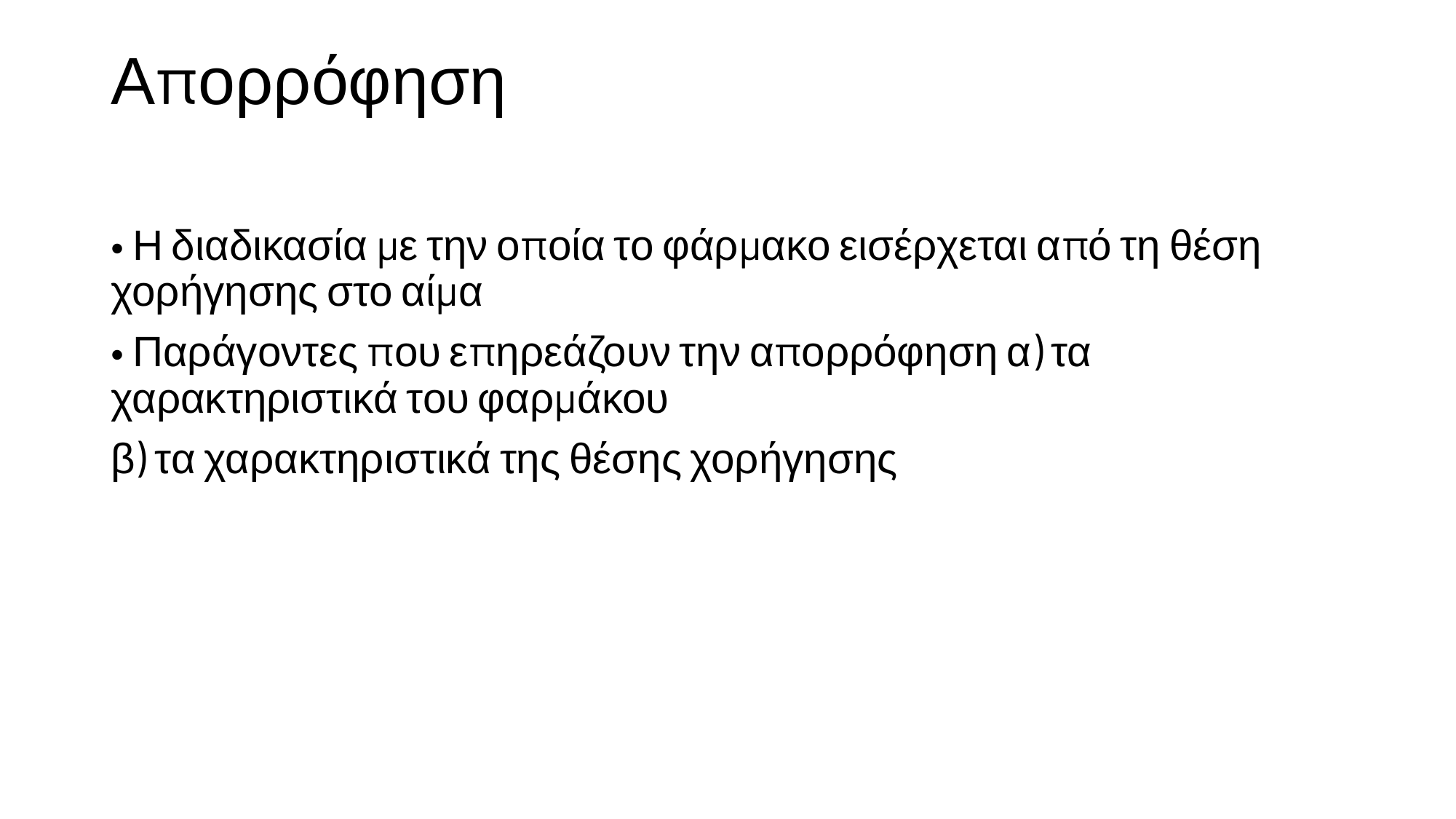

# Απορρόφηση
• Η διαδικασία με την οποία το φάρμακο εισέρχεται από τη θέση χορήγησης στο αίμα
• Παράγοντες που επηρεάζουν την απορρόφηση α) τα χαρακτηριστικά του φαρμάκου
β) τα χαρακτηριστικά της θέσης χορήγησης